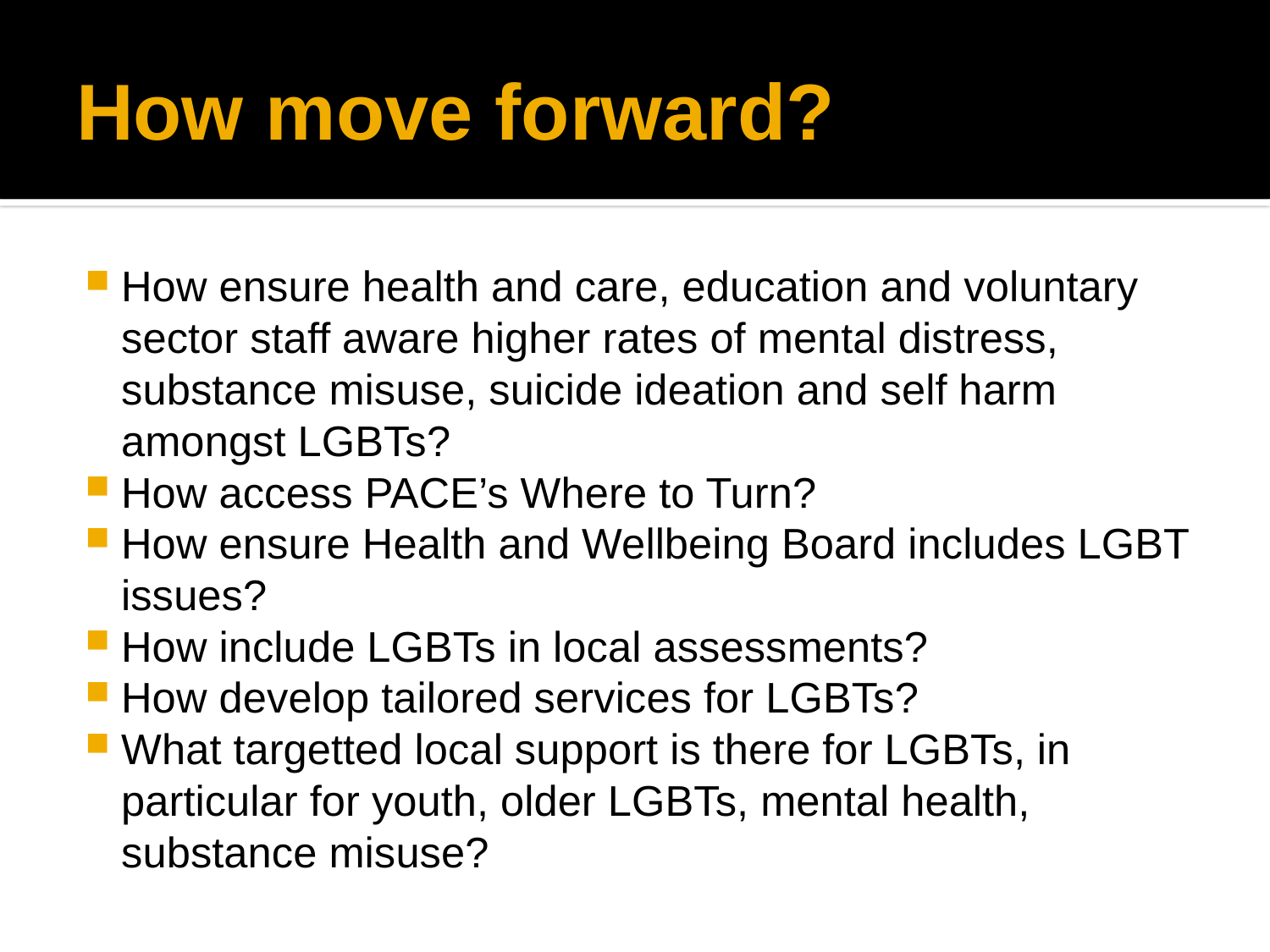

# How move forward?
How ensure health and care, education and voluntary sector staff aware higher rates of mental distress, substance misuse, suicide ideation and self harm amongst LGBTs?
How access PACE’s Where to Turn?
How ensure Health and Wellbeing Board includes LGBT issues?
How include LGBTs in local assessments?
How develop tailored services for LGBTs?
What targetted local support is there for LGBTs, in particular for youth, older LGBTs, mental health, substance misuse?